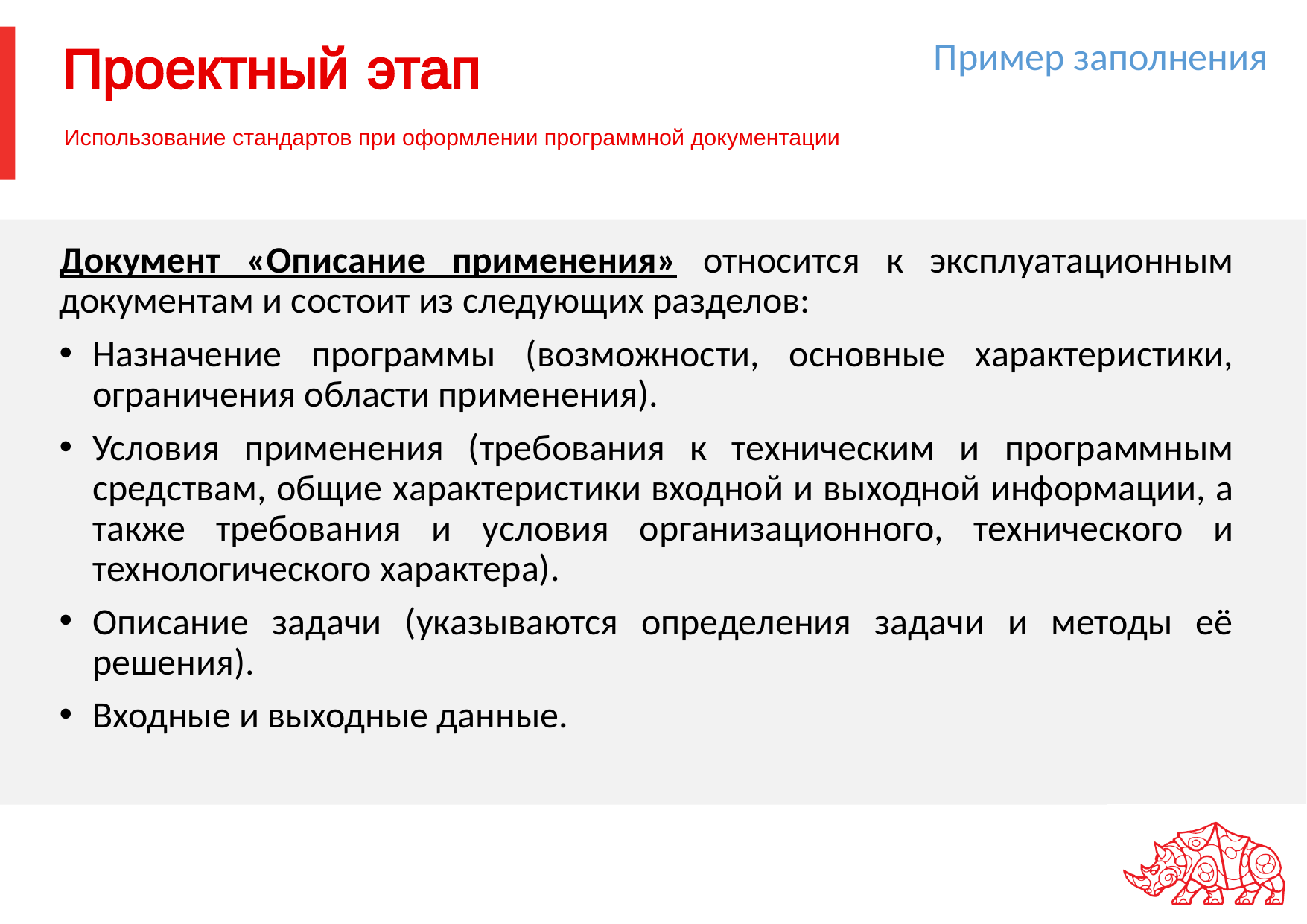

Пример заполнения
# Проектный этап

Использование стандартов при оформлении программной документации
Документ «Описание применения» относится к эксплуатационным документам и состоит из следующих разделов:
Назначение программы (возможности, основные характеристики, ограничения области применения).
Условия применения (требования к техническим и программным средствам, общие характеристики входной и выходной информации, а также требования и условия организационного, технического и технологического характера).
Описание задачи (указываются определения задачи и методы её решения).
Входные и выходные данные.